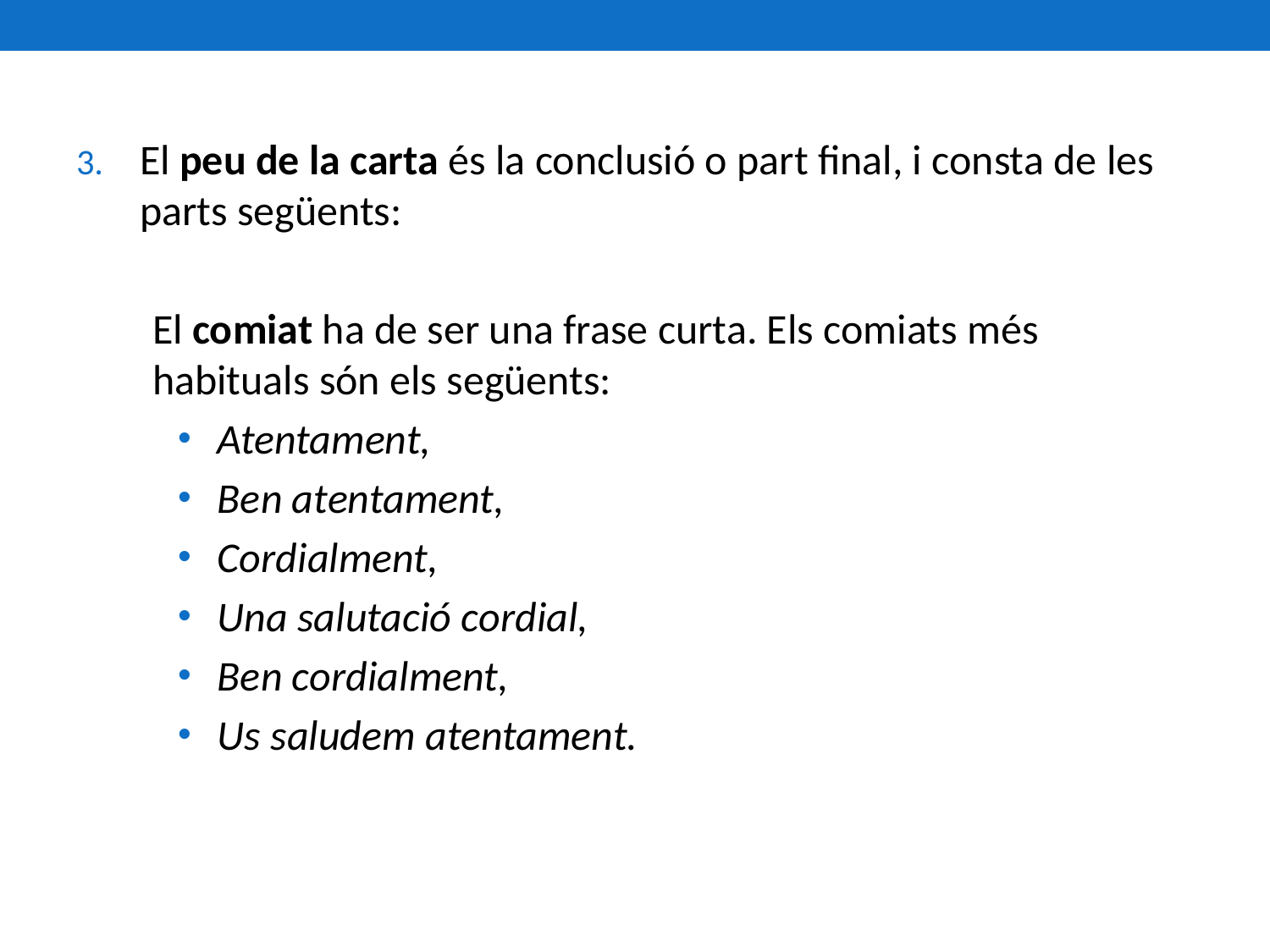

El peu de la carta és la conclusió o part final, i consta de les parts següents:

El comiat ha de ser una frase curta. Els comiats més habituals són els següents:
Atentament,
Ben atentament,
Cordialment,
Una salutació cordial,
Ben cordialment,
Us saludem atentament.